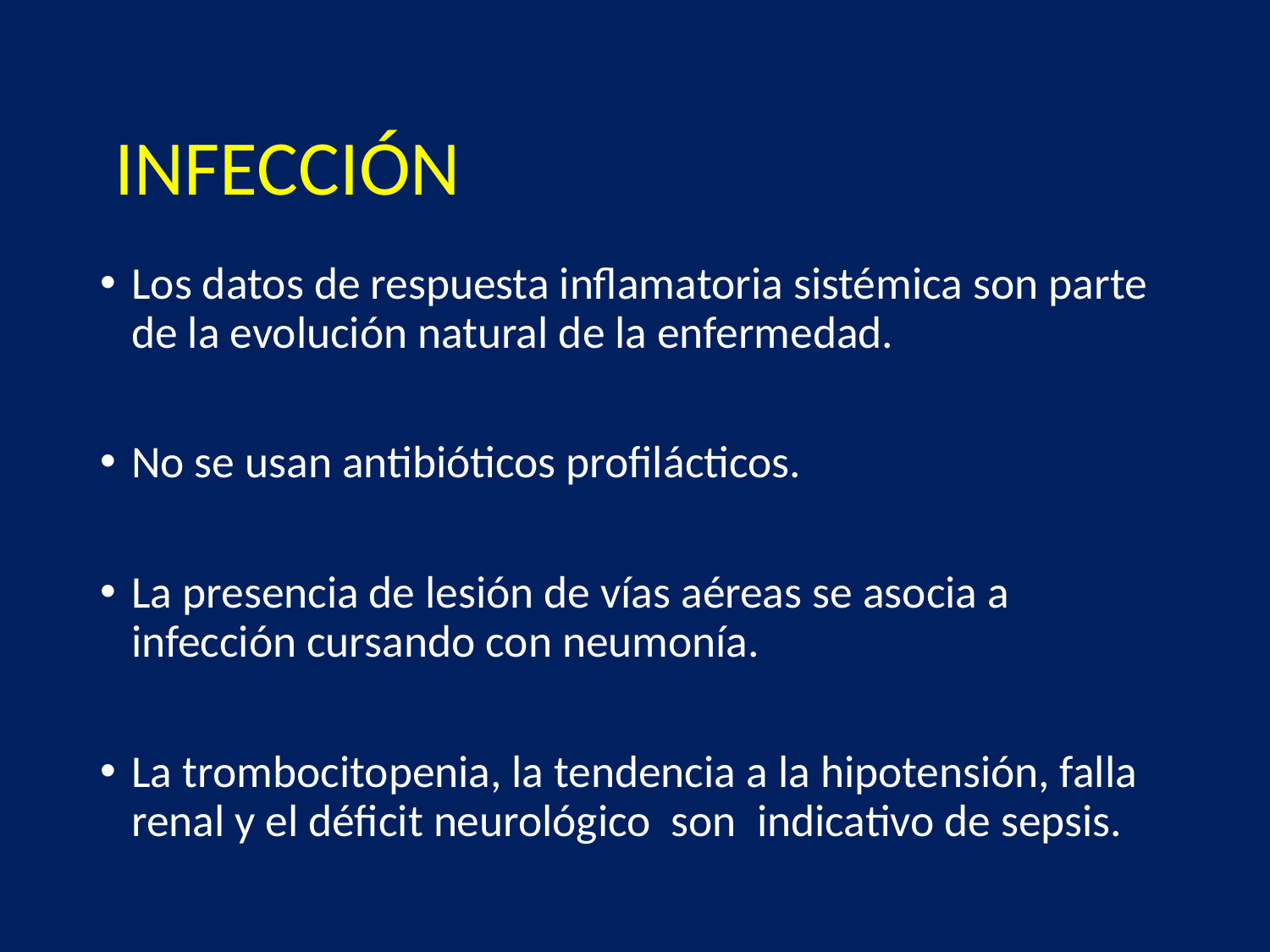

# INFECCIÓN
Los datos de respuesta inflamatoria sistémica son parte de la evolución natural de la enfermedad.

No se usan antibióticos profilácticos.

La presencia de lesión de vías aéreas se asocia a infección cursando con neumonía.

La trombocitopenia, la tendencia a la hipotensión, falla renal y el déficit neurológico  son  indicativo de sepsis.